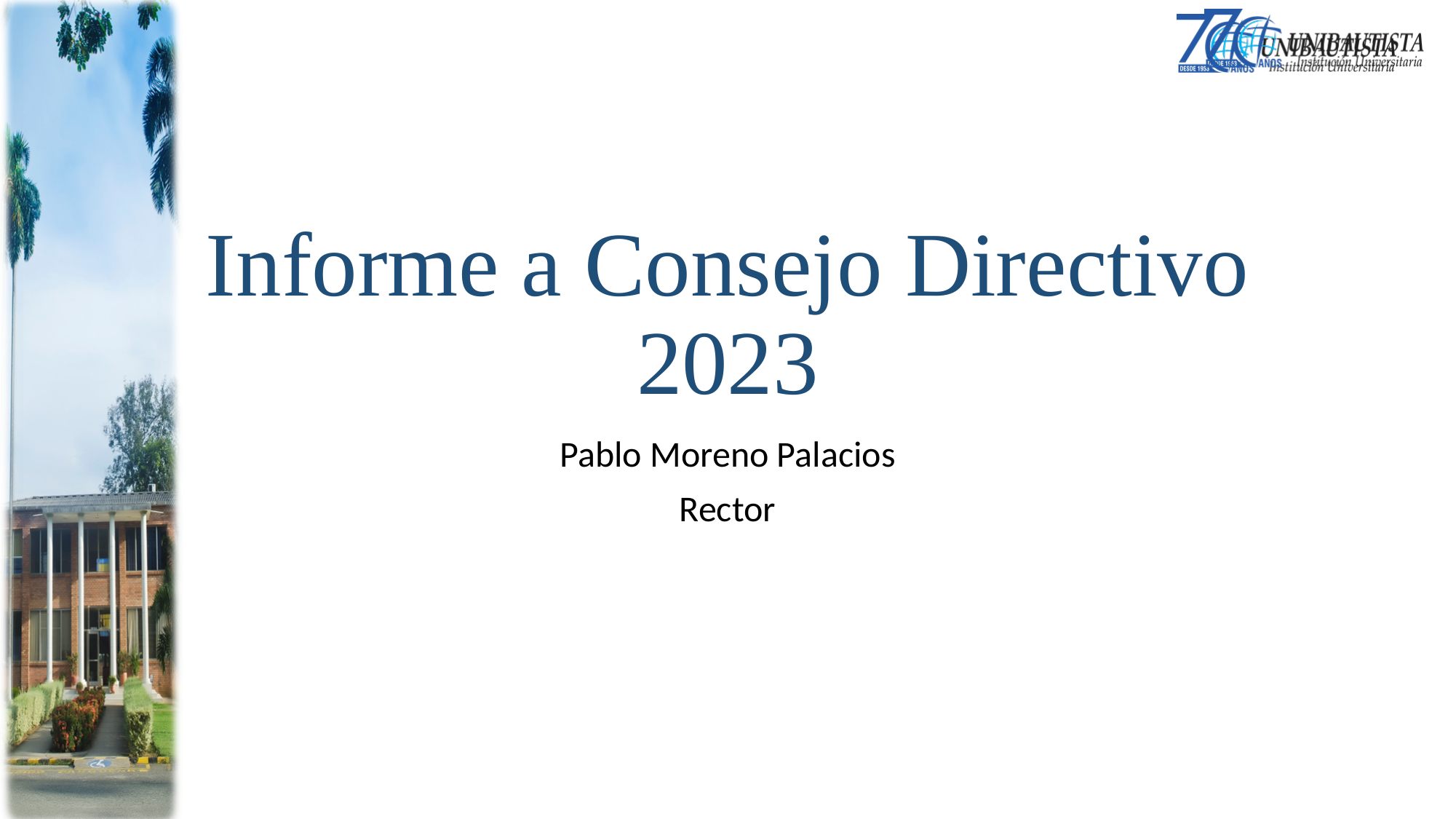

# Informe a Consejo Directivo 2023
Pablo Moreno Palacios
Rector